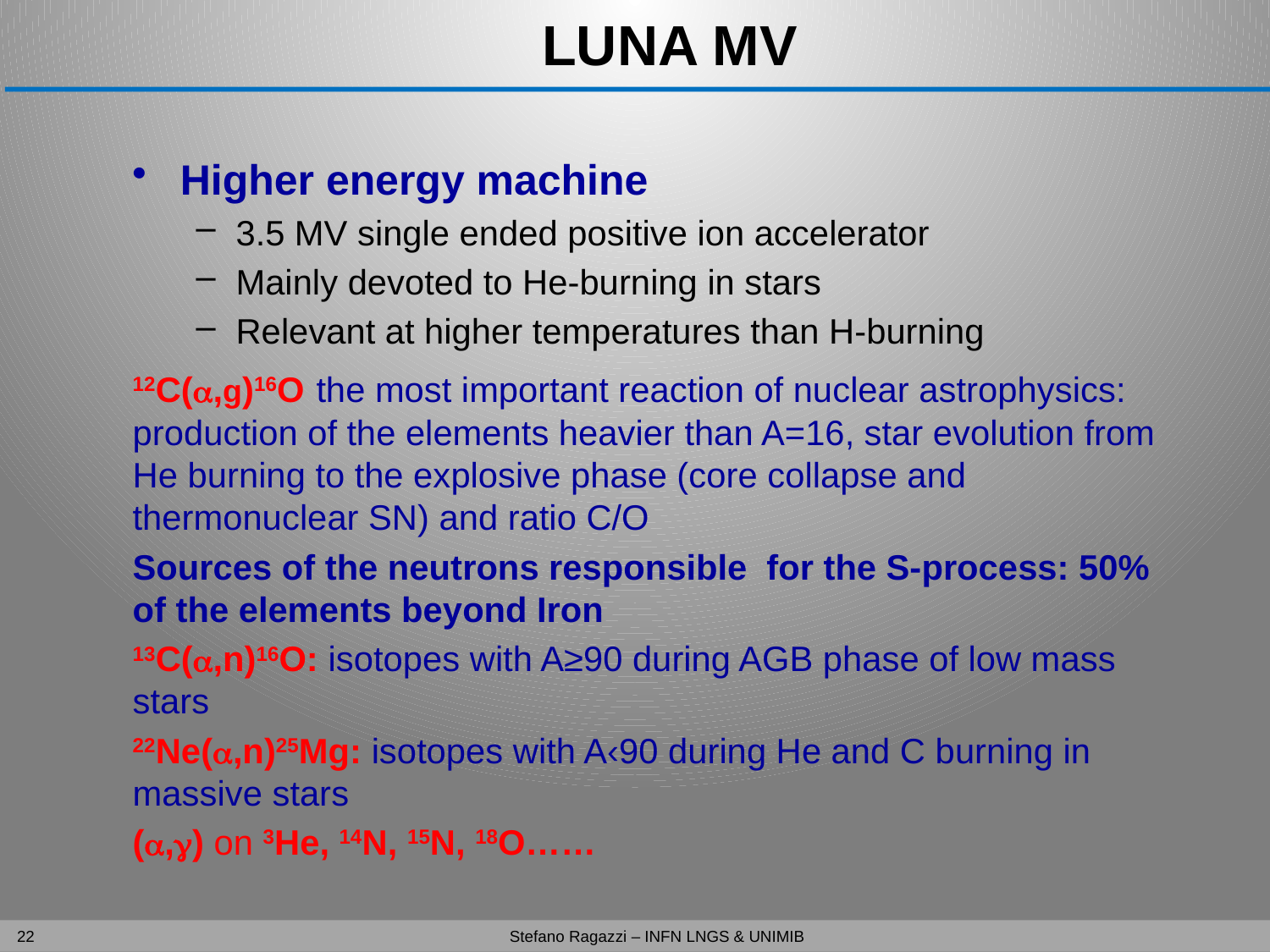

# LUNA MV
Higher energy machine
3.5 MV single ended positive ion accelerator
Mainly devoted to He-burning in stars
Relevant at higher temperatures than H-burning
12C(α,g)16O the most important reaction of nuclear astrophysics: production of the elements heavier than A=16, star evolution from He burning to the explosive phase (core collapse and thermonuclear SN) and ratio C/O
Sources of the neutrons responsible  for the S-process: 50% of the elements beyond Iron
13C(α,n)16O: isotopes with A≥90 during AGB phase of low mass stars
22Ne(α,n)25Mg: isotopes with A‹90 during He and C burning in massive stars
(α,γ) on 3He, 14N, 15N, 18O……